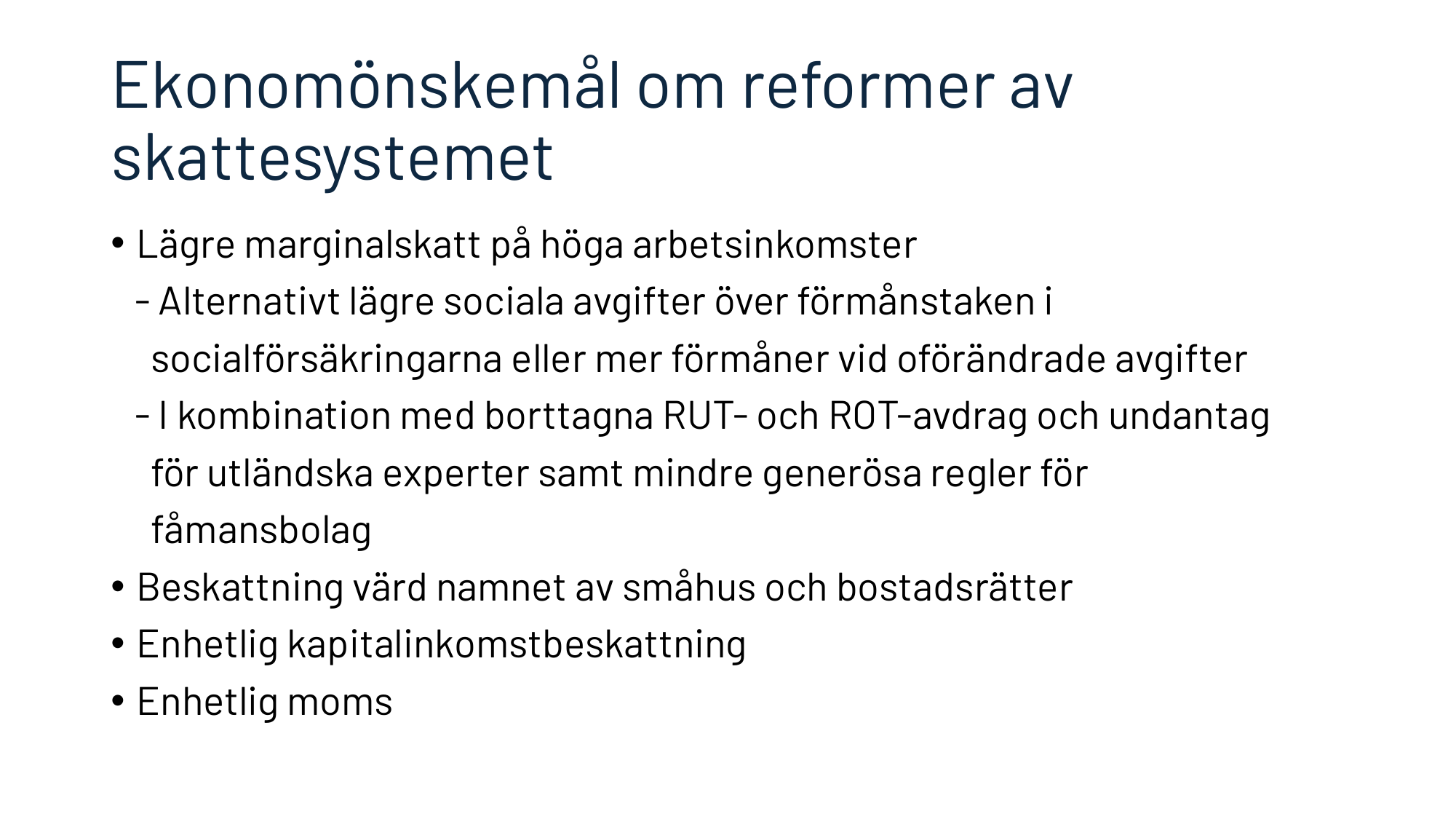

# Ekonomönskemål om reformer av skattesystemet
Lägre marginalskatt på höga arbetsinkomster
   - Alternativt lägre sociala avgifter över förmånstaken i
     socialförsäkringarna eller mer förmåner vid oförändrade avgifter
   - I kombination med borttagna RUT- och ROT-avdrag och undantag
     för utländska experter samt mindre generösa regler för
     fåmansbolag
Beskattning värd namnet av småhus och bostadsrätter
Enhetlig kapitalinkomstbeskattning
Enhetlig moms